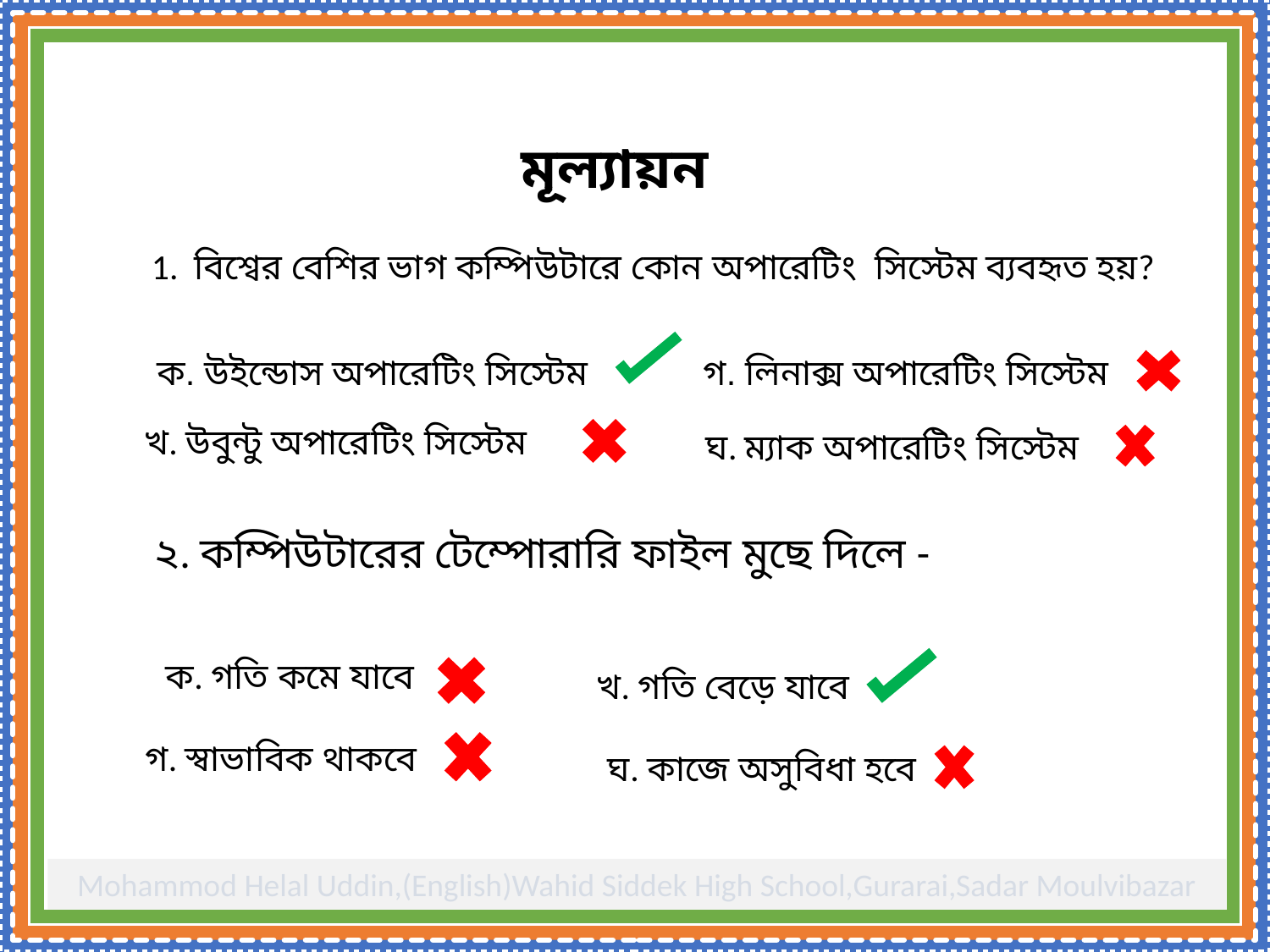

মূল্যায়ন
1.  বিশ্বের বেশির ভাগ কম্পিউটারে কোন অপারেটিং  সিস্টেম ব্যবহৃত হয়?
ক. উইন্ডোস অপারেটিং সিস্টেম
গ. লিনাক্স অপারেটিং সিস্টেম

খ. উবুন্টু অপারেটিং সিস্টেম

ঘ. ম্যাক অপারেটিং সিস্টেম

২. কম্পিউটারের টেম্পোরারি ফাইল মুছে দিলে -
ক. গতি কমে যাবে
খ. গতি বেড়ে যাবে

গ. স্বাভাবিক থাকবে

  ঘ. কাজে অসুবিধা হবে